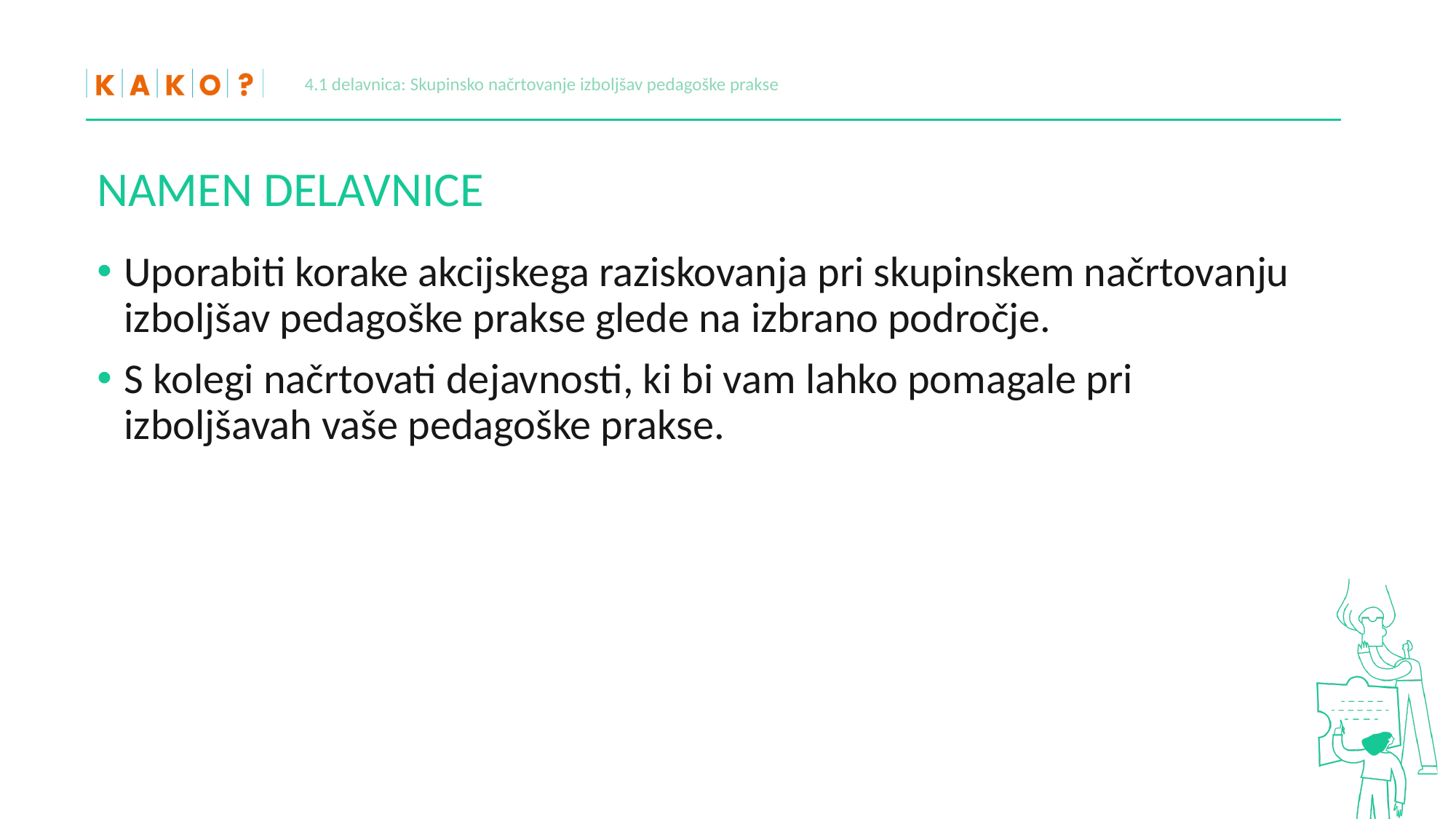

4.1 delavnica: Skupinsko načrtovanje izboljšav pedagoške prakse
# NAMEN DELAVNICE
Uporabiti korake akcijskega raziskovanja pri skupinskem načrtovanju izboljšav pedagoške prakse glede na izbrano področje.
S kolegi načrtovati dejavnosti, ki bi vam lahko pomagale pri izboljšavah vaše pedagoške prakse.